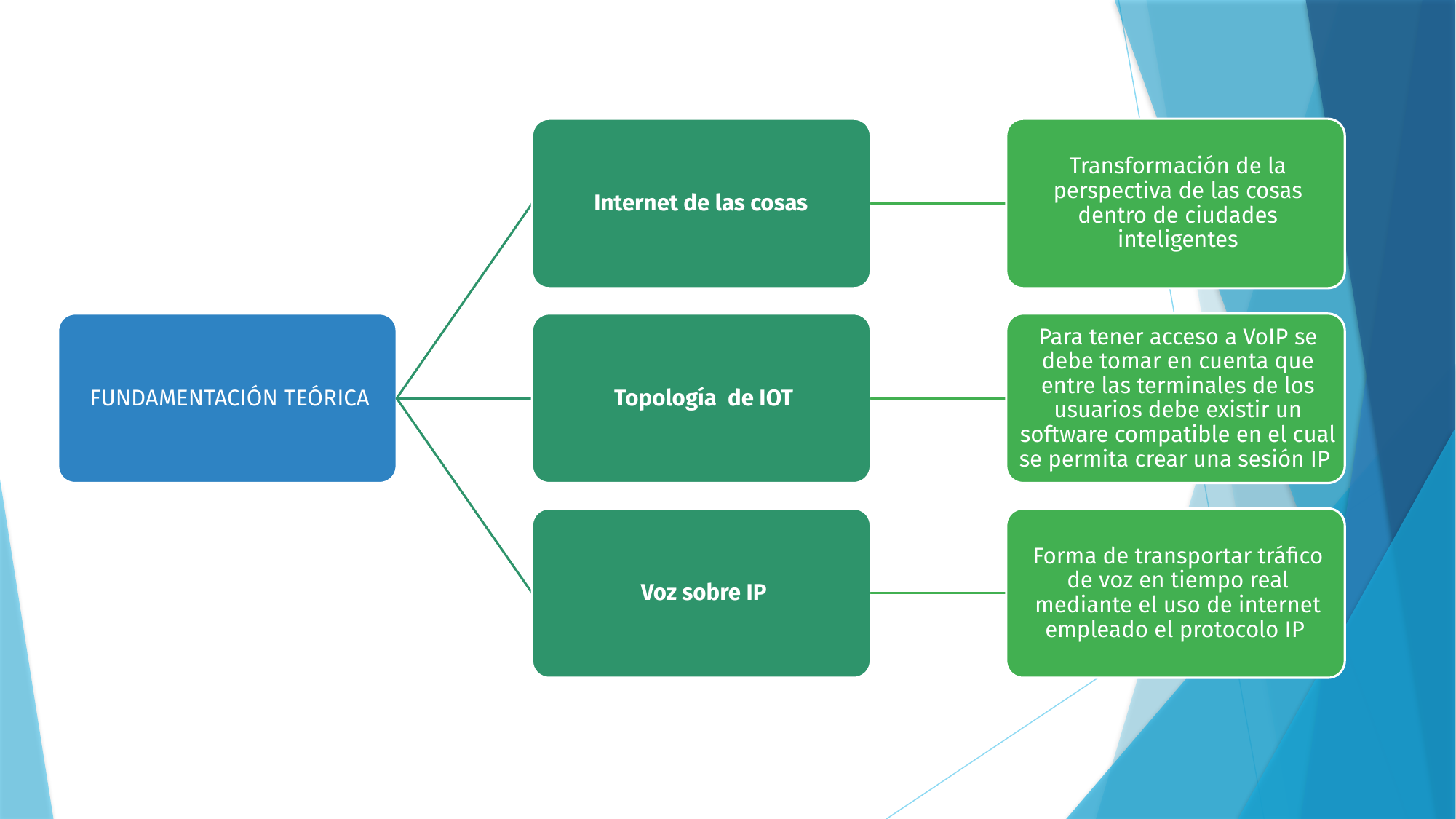

FUNDAMENTACIÓN TEÓRICA

Internet de las cosas

Transformación de la perspectiva de las cosas dentro de ciudades inteligentes

Topología  de IOT

Para tener acceso a VoIP se debe tomar en cuenta que entre las terminales de los usuarios debe existir un software compatible en el cual se permita crear una sesión IP

Voz sobre IP

Forma de transportar tráfico de voz en tiempo real mediante el uso de internet empleado el protocolo IP